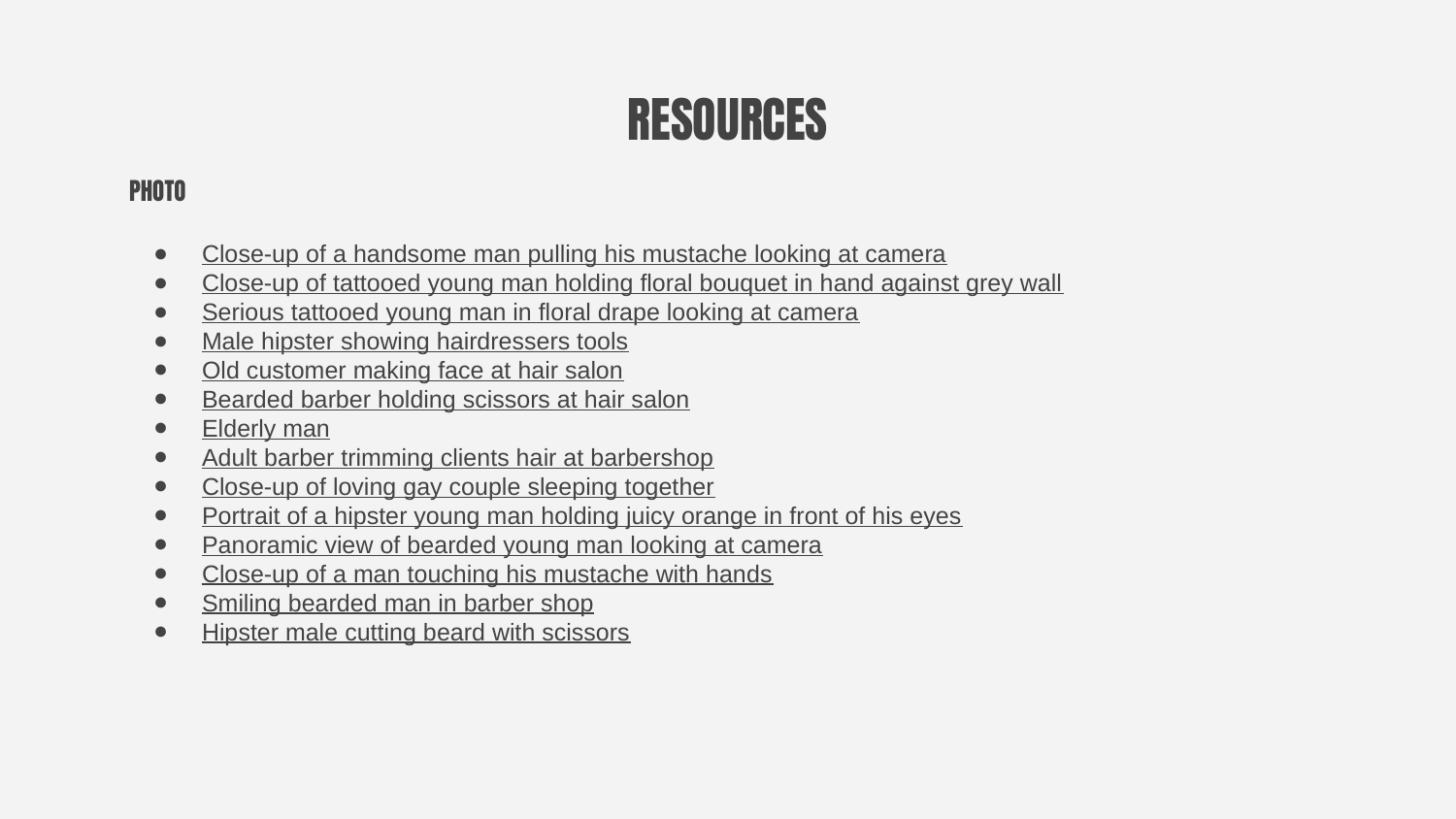

# RESOURCES
PHOTO
Close-up of a handsome man pulling his mustache looking at camera
Close-up of tattooed young man holding floral bouquet in hand against grey wall
Serious tattooed young man in floral drape looking at camera
Male hipster showing hairdressers tools
Old customer making face at hair salon
Bearded barber holding scissors at hair salon
Elderly man
Adult barber trimming clients hair at barbershop
Close-up of loving gay couple sleeping together
Portrait of a hipster young man holding juicy orange in front of his eyes
Panoramic view of bearded young man looking at camera
Close-up of a man touching his mustache with hands
Smiling bearded man in barber shop
Hipster male cutting beard with scissors